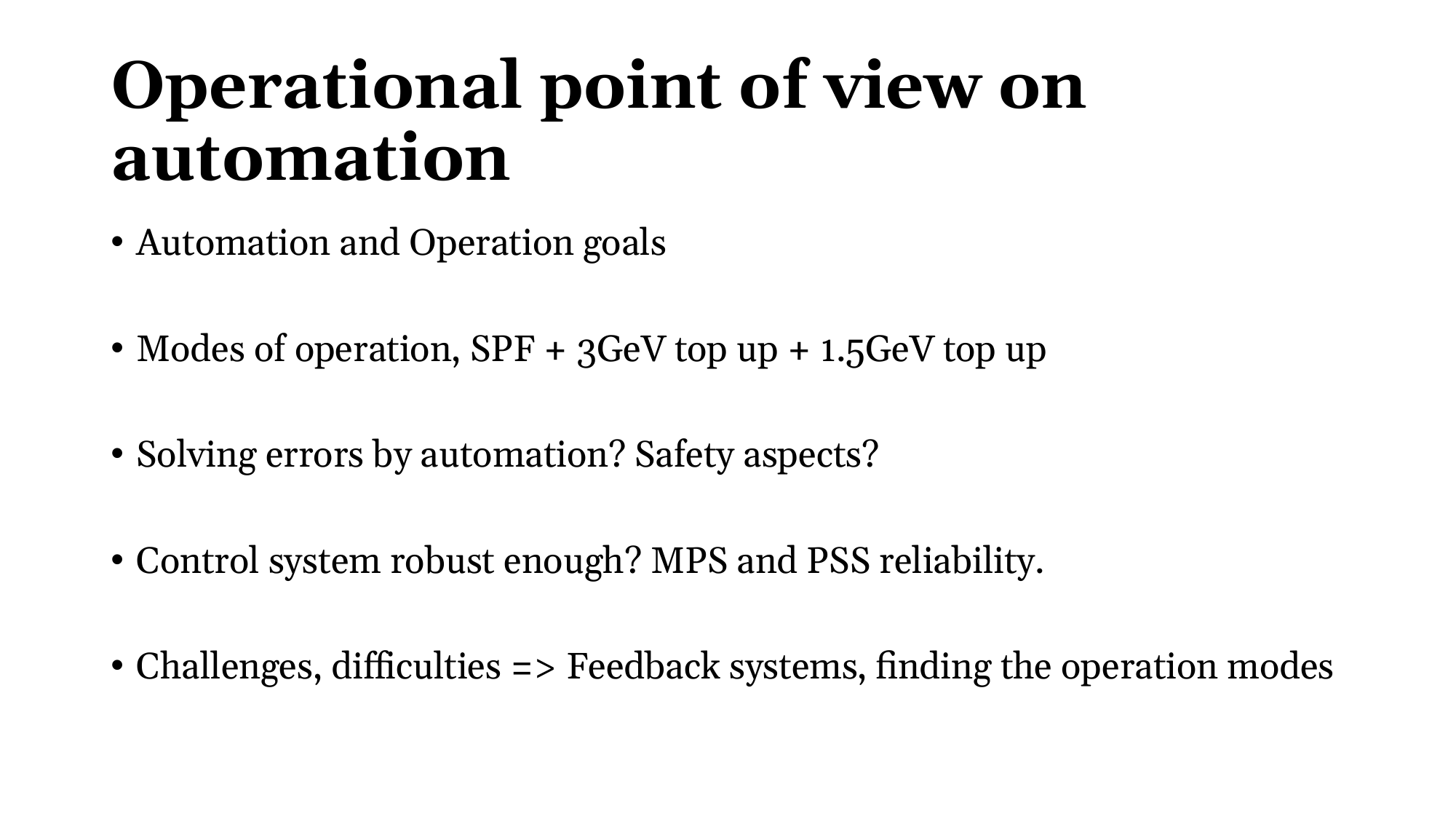

# Operational point of view on automation
Automation and Operation goals

Modes of operation, SPF + 3GeV top up + 1.5GeV top up

Solving errors by automation? Safety aspects?

Control system robust enough? MPS and PSS reliability.

Challenges, difficulties => Feedback systems, finding the operation modes